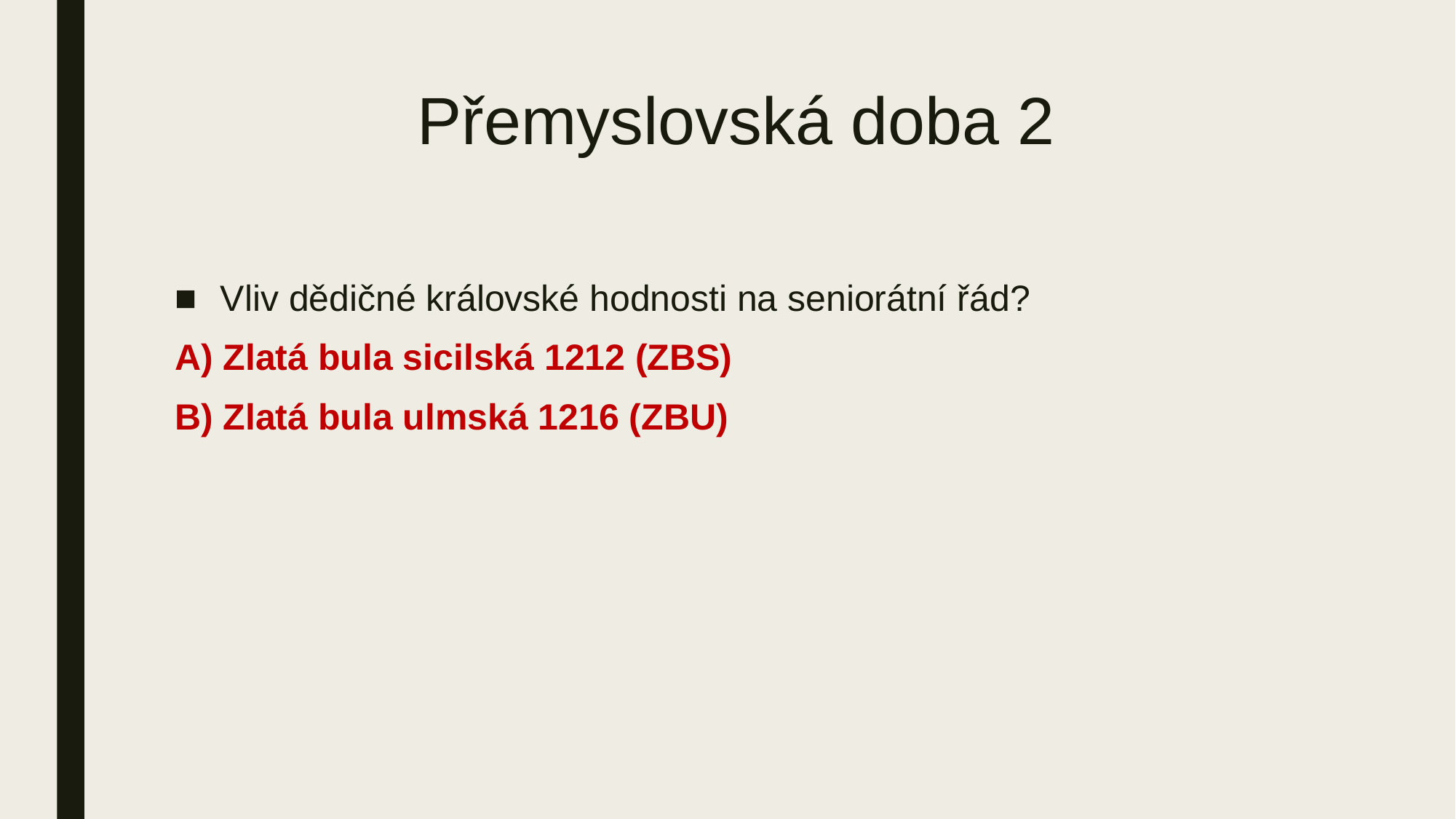

# Přemyslovská doba 2
Vliv dědičné královské hodnosti na seniorátní řád?
A) Zlatá bula sicilská 1212 (ZBS)
B) Zlatá bula ulmská 1216 (ZBU)